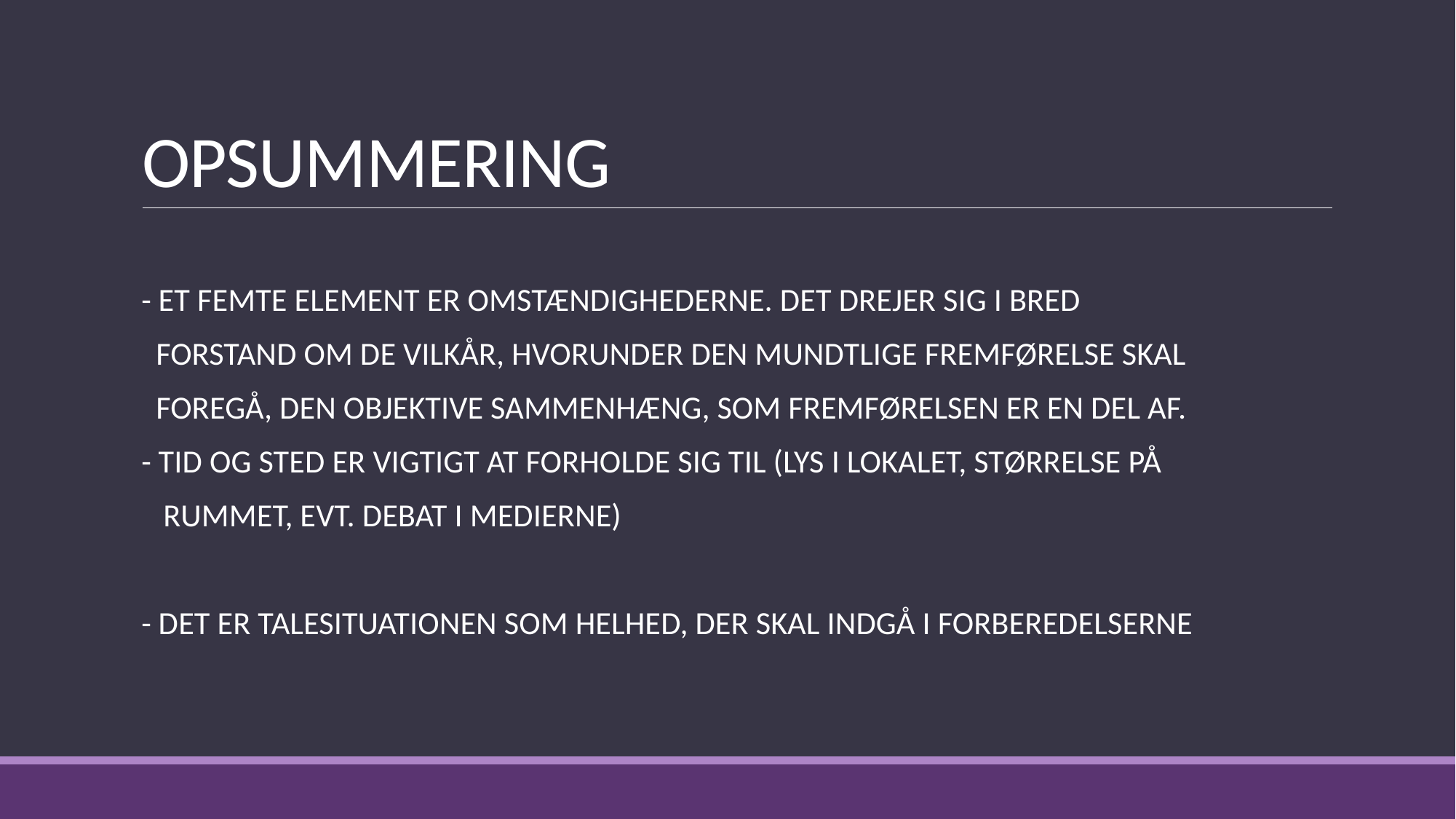

# OPSUMMERING

- ET FEMTE ELEMENT ER OMSTÆNDIGHEDERNE. DET DREJER SIG I BRED
  FORSTAND OM DE VILKÅR, HVORUNDER DEN MUNDTLIGE FREMFØRELSE SKAL
  FOREGÅ, DEN OBJEKTIVE SAMMENHÆNG, SOM FREMFØRELSEN ER EN DEL AF.
- TID OG STED ER VIGTIGT AT FORHOLDE SIG TIL (LYS I LOKALET, STØRRELSE PÅ
   RUMMET, EVT. DEBAT I MEDIERNE)

- DET ER TALESITUATIONEN SOM HELHED, DER SKAL INDGÅ I FORBEREDELSERNE